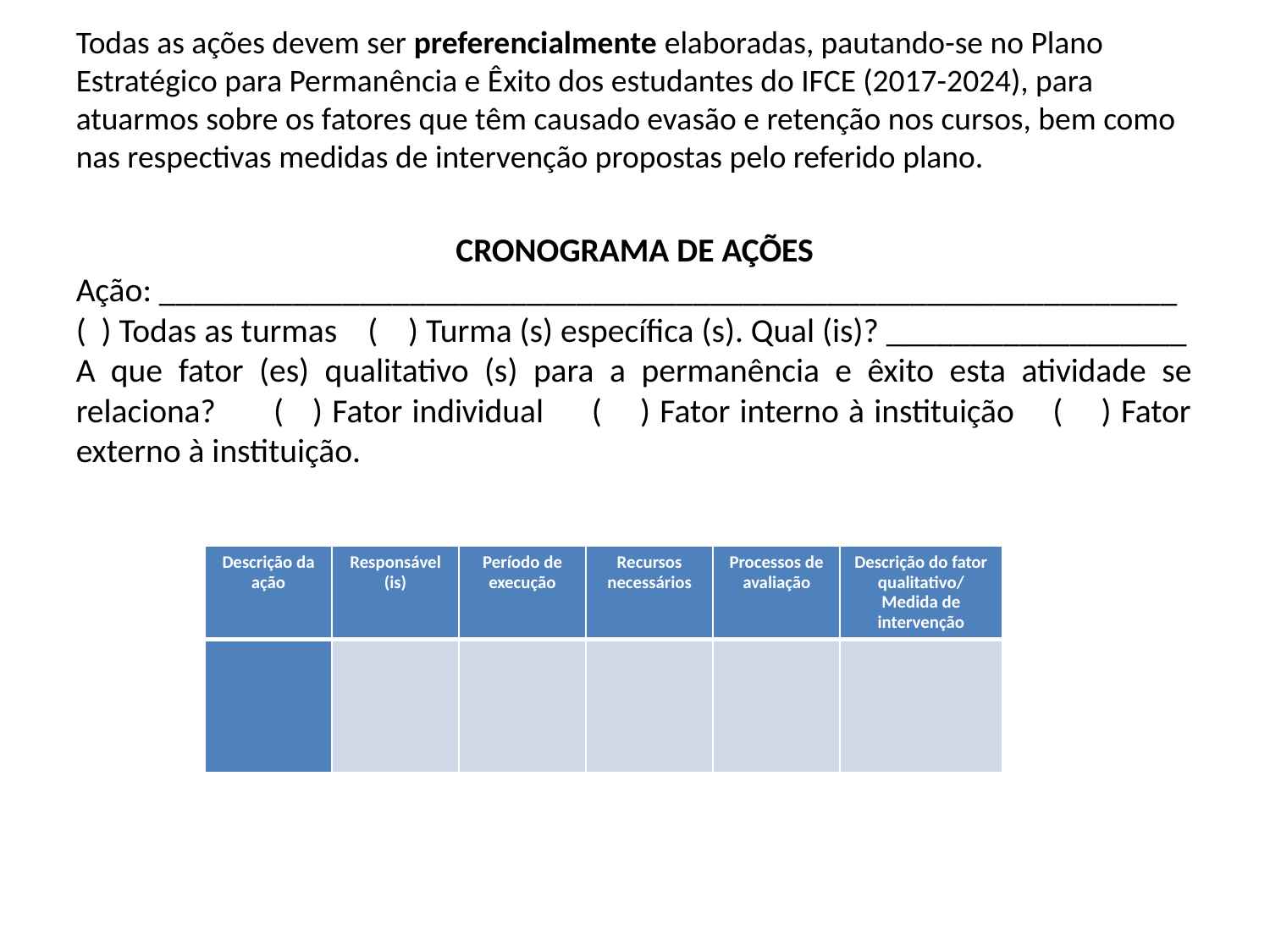

Todas as ações devem ser preferencialmente elaboradas, pautando-se no Plano Estratégico para Permanência e Êxito dos estudantes do IFCE (2017-2024), para atuarmos sobre os fatores que têm causado evasão e retenção nos cursos, bem como nas respectivas medidas de intervenção propostas pelo referido plano.

CRONOGRAMA DE AÇÕES
Ação: _____________________________________________________________
(  ) Todas as turmas    (    ) Turma (s) específica (s). Qual (is)? __________________
A que fator (es) qualitativo (s) para a permanência e êxito esta atividade se relaciona?      (   ) Fator individual     (    ) Fator interno à instituição    (    ) Fator externo à instituição.

| Descrição da ação | Responsável (is) | Período de execução | Recursos necessários | Processos de avaliação | Descrição do fator qualitativo/ Medida de intervenção |
| --- | --- | --- | --- | --- | --- |
|  |  |  |  |  |  |